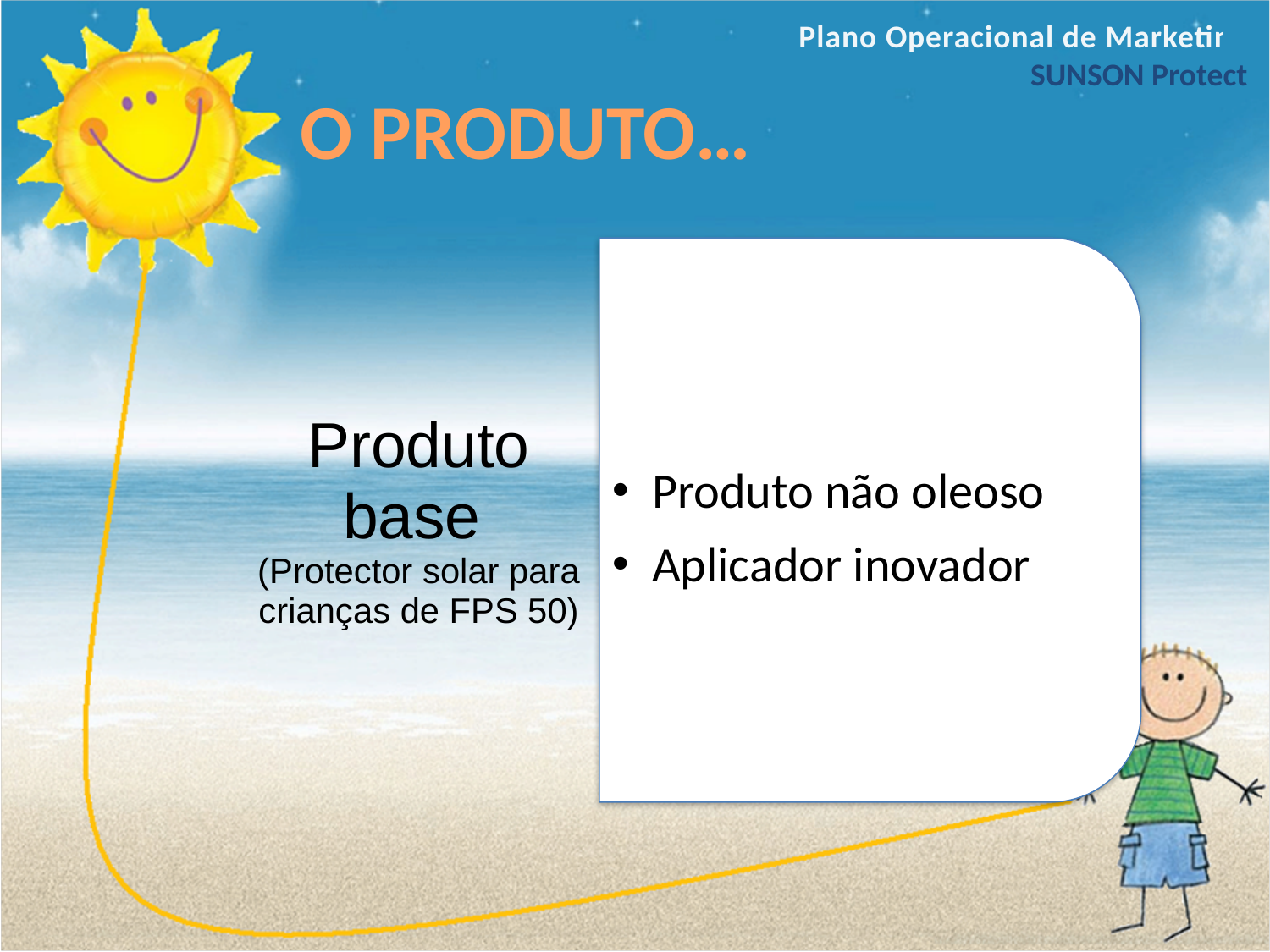

Plano Operacional de Marketing
SUNSON Protect
# O PRODUTO…
Produto base
(Protector solar para crianças de FPS 50)
Produto não oleoso
Aplicador inovador